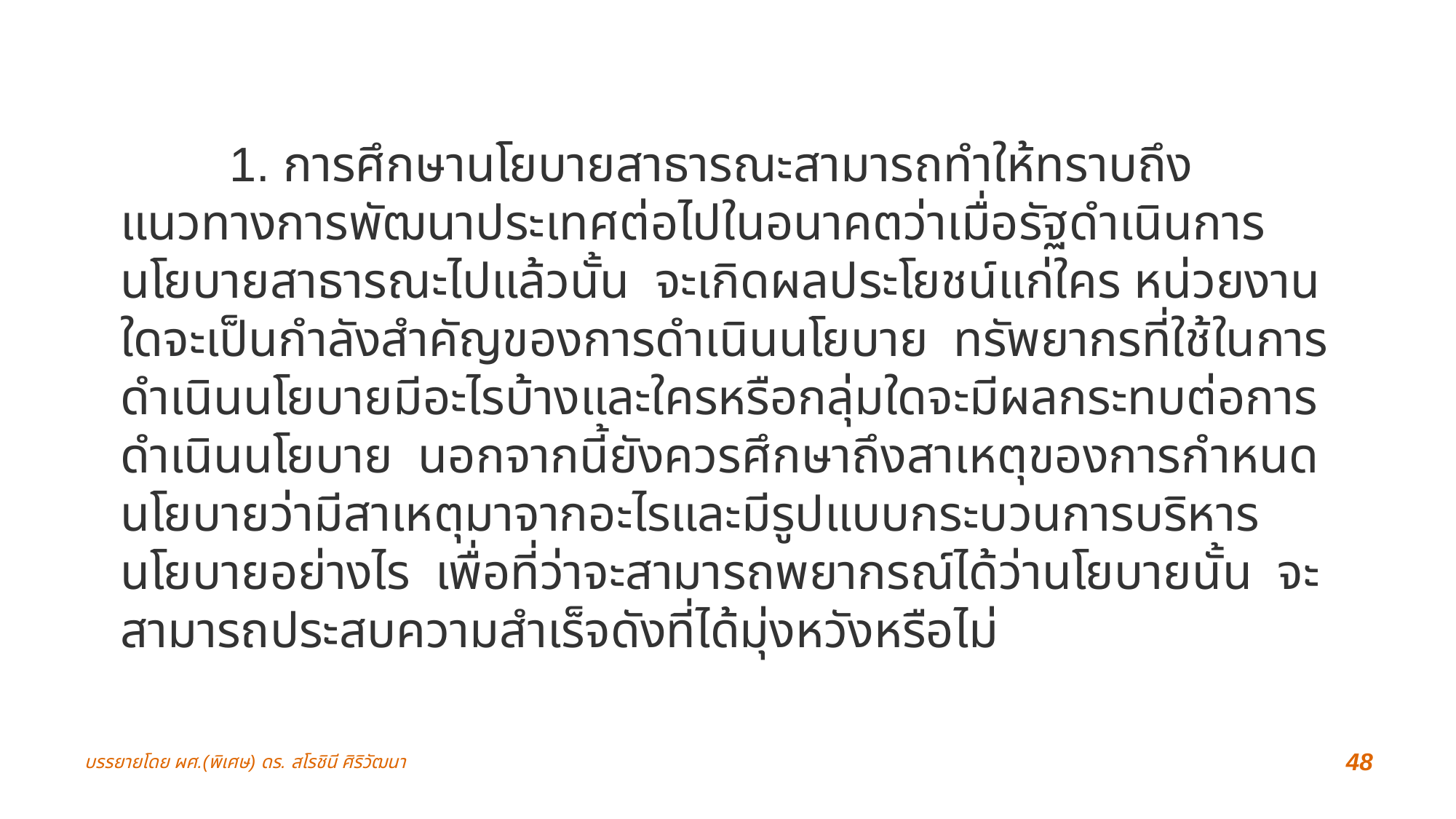

1. การศึกษานโยบายสาธารณะสามารถทำให้ทราบถึงแนวทางการพัฒนาประเทศต่อไปในอนาคตว่าเมื่อรัฐดำเนินการนโยบายสาธารณะไปแล้วนั้น  จะเกิดผลประโยชน์แก่ใคร หน่วยงานใดจะเป็นกำลังสำคัญของการดำเนินนโยบาย  ทรัพยากรที่ใช้ในการดำเนินนโยบายมีอะไรบ้างและใครหรือกลุ่มใดจะมีผลกระทบต่อการดำเนินนโยบาย  นอกจากนี้ยังควรศึกษาถึงสาเหตุของการกำหนดนโยบายว่ามีสาเหตุมาจากอะไรและมีรูปแบบกระบวนการบริหารนโยบายอย่างไร  เพื่อที่ว่าจะสามารถพยากรณ์ได้ว่านโยบายนั้น  จะสามารถประสบความสำเร็จดังที่ได้มุ่งหวังหรือไม่
บรรยายโดย ผศ.(พิเศษ) ดร. สโรชินี ศิริวัฒนา
48